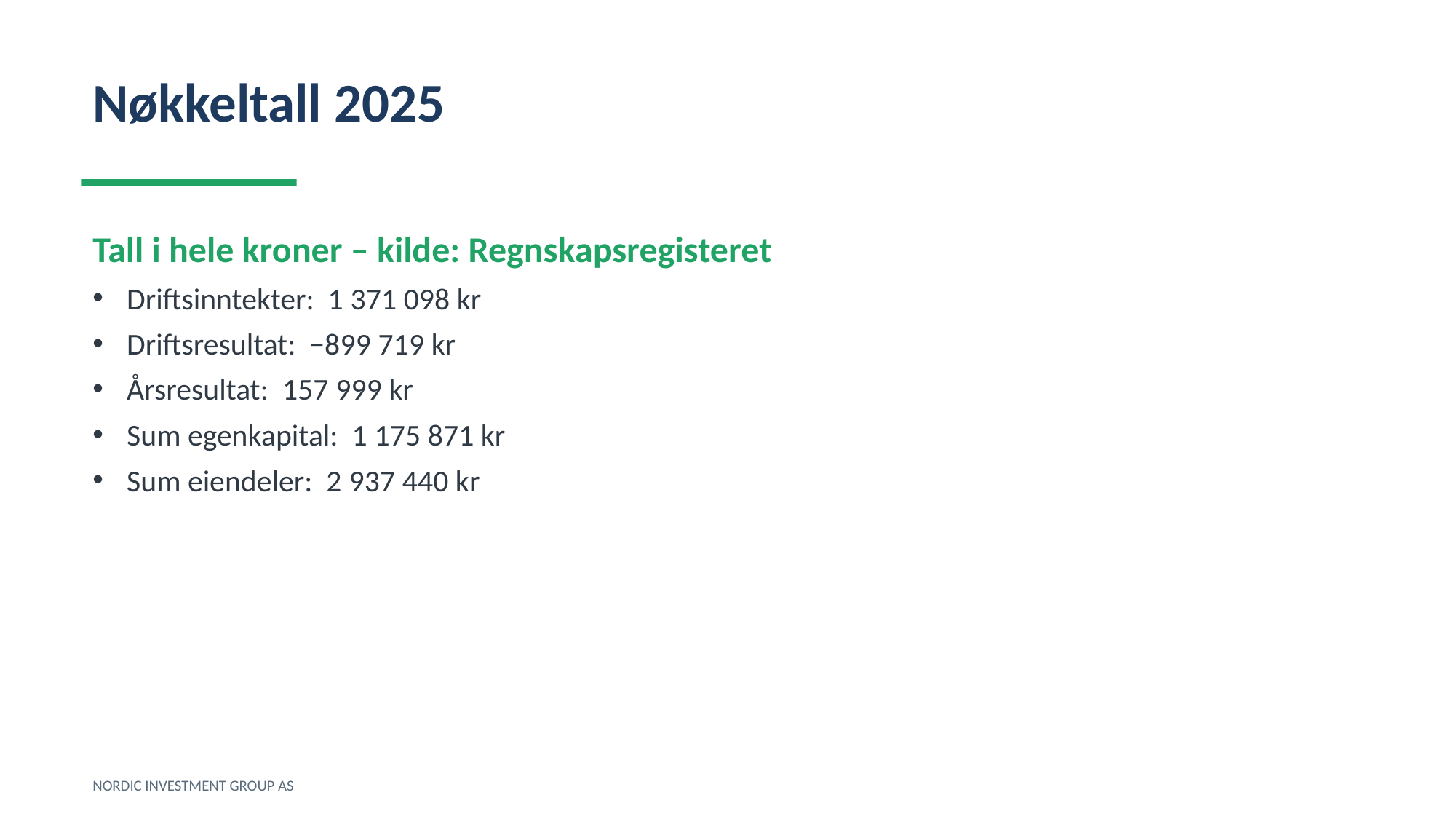

Nøkkeltall 2025

Tall i hele kroner – kilde: Regnskapsregisteret
Driftsinntekter:  1 371 098 kr
Driftsresultat:  −899 719 kr
Årsresultat:  157 999 kr
Sum egenkapital:  1 175 871 kr
Sum eiendeler:  2 937 440 kr
NORDIC INVESTMENT GROUP AS